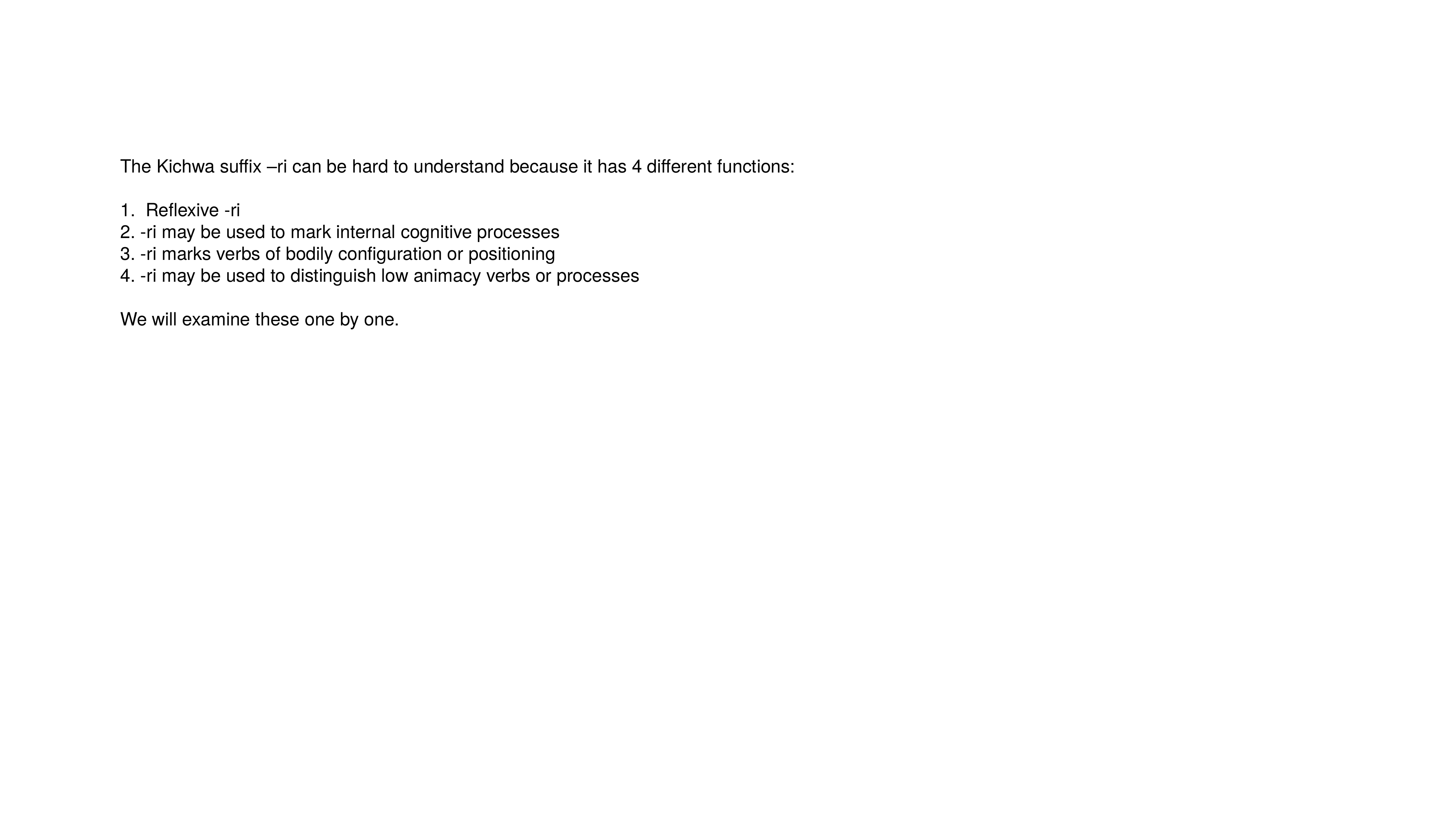

The Kichwa suffix –ri can be hard to understand because it has 4 different functions:

1.  Reflexive -ri
2. -ri may be used to mark internal cognitive processes
3. -ri marks verbs of bodily configuration or positioning
4. -ri may be used to distinguish low animacy verbs or processes

We will examine these one by one.